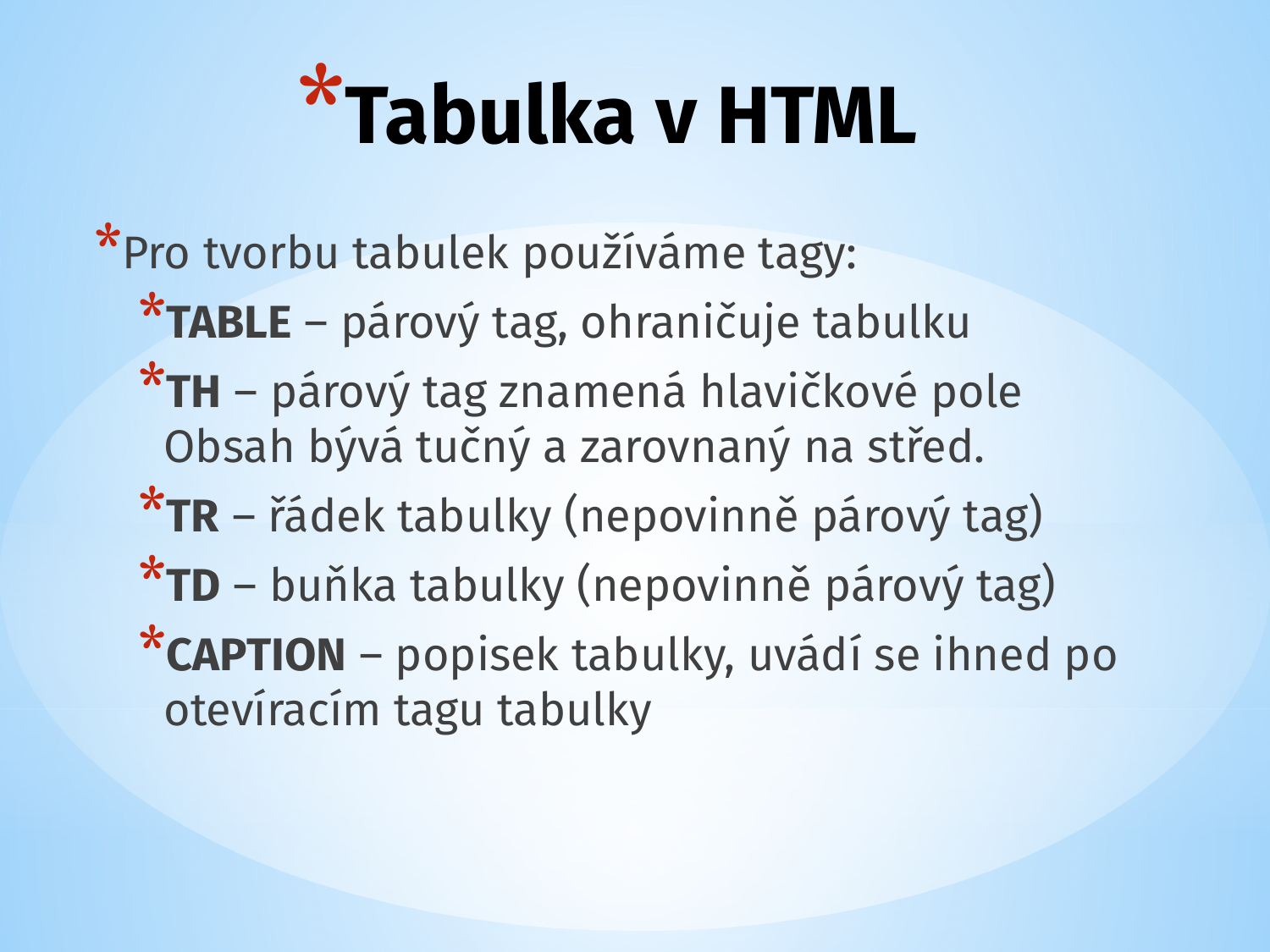

# Tabulka v HTML
Pro tvorbu tabulek používáme tagy:
TABLE – párový tag, ohraničuje tabulku
TH – párový tag znamená hlavičkové pole
Obsah bývá tučný a zarovnaný na střed.
TR – řádek tabulky (nepovinně párový tag)
TD – buňka tabulky (nepovinně párový tag)
CAPTION – popisek tabulky, uvádí se ihned po otevíracím tagu tabulky